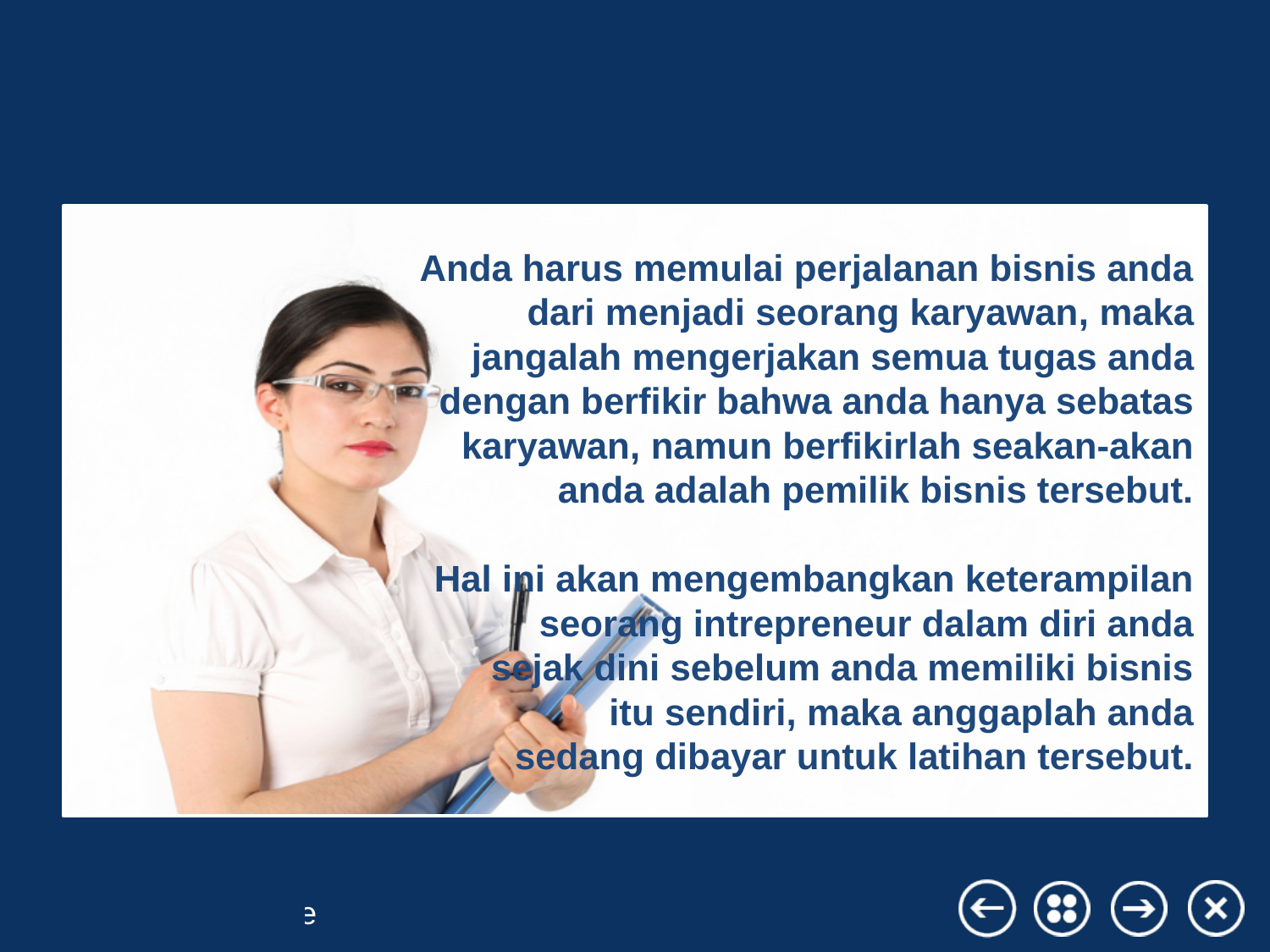

#
Anda harus memulai perjalanan bisnis anda
dari menjadi seorang karyawan, maka
jangalah mengerjakan semua tugas anda
 dengan berfikir bahwa anda hanya sebatas
karyawan, namun berfikirlah seakan-akan
 anda adalah pemilik bisnis tersebut.

Hal ini akan mengembangkan keterampilan
seorang intrepreneur dalam diri anda
sejak dini sebelum anda memiliki bisnis
itu sendiri, maka anggaplah anda
sedang dibayar untuk latihan tersebut.